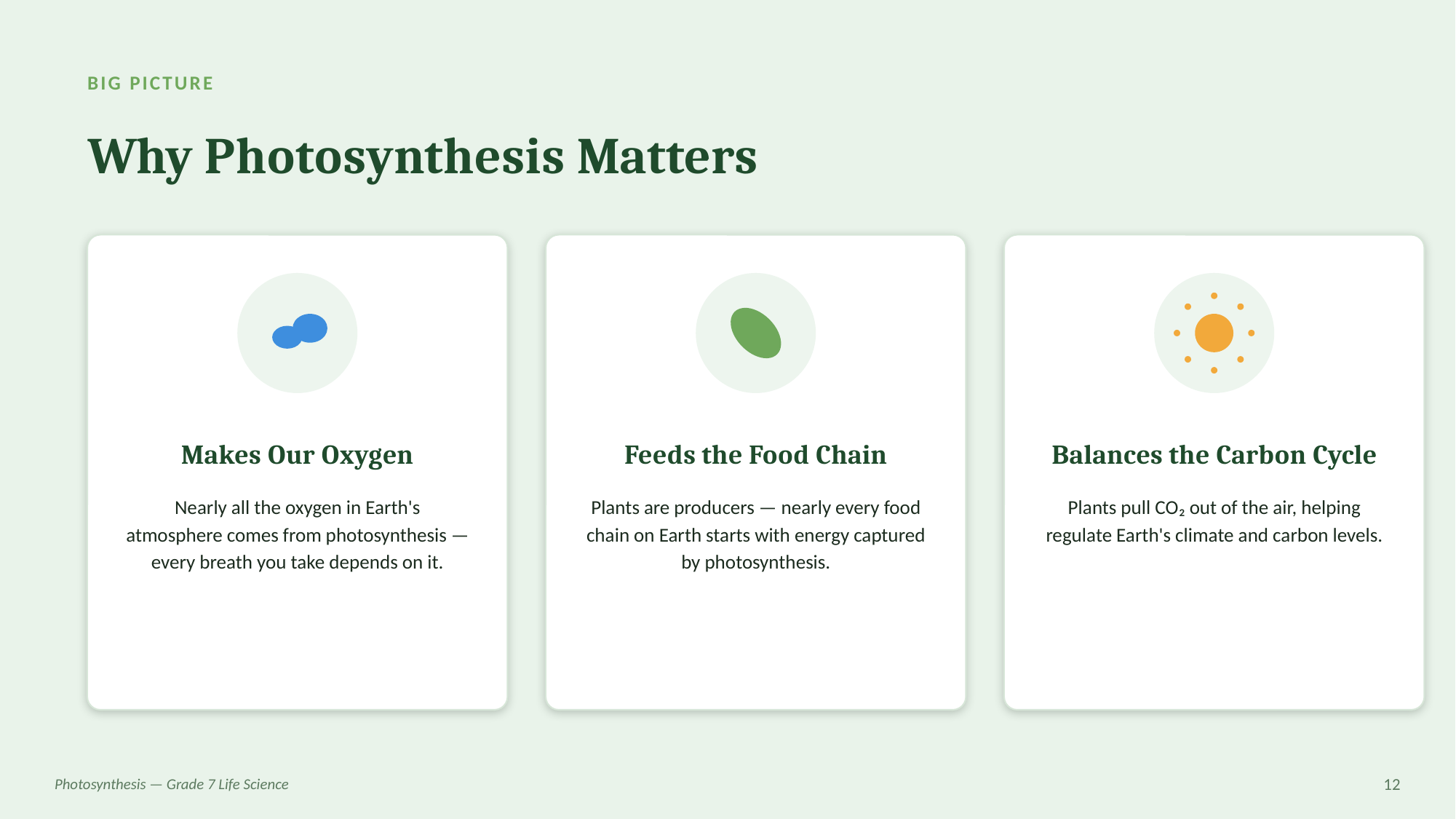

BIG PICTURE
Why Photosynthesis Matters

Makes Our Oxygen
Feeds the Food Chain
Balances the Carbon Cycle
Nearly all the oxygen in Earth's atmosphere comes from photosynthesis — every breath you take depends on it.
Plants are producers — nearly every food chain on Earth starts with energy captured by photosynthesis.
Plants pull CO₂ out of the air, helping regulate Earth's climate and carbon levels.
Photosynthesis — Grade 7 Life Science
12